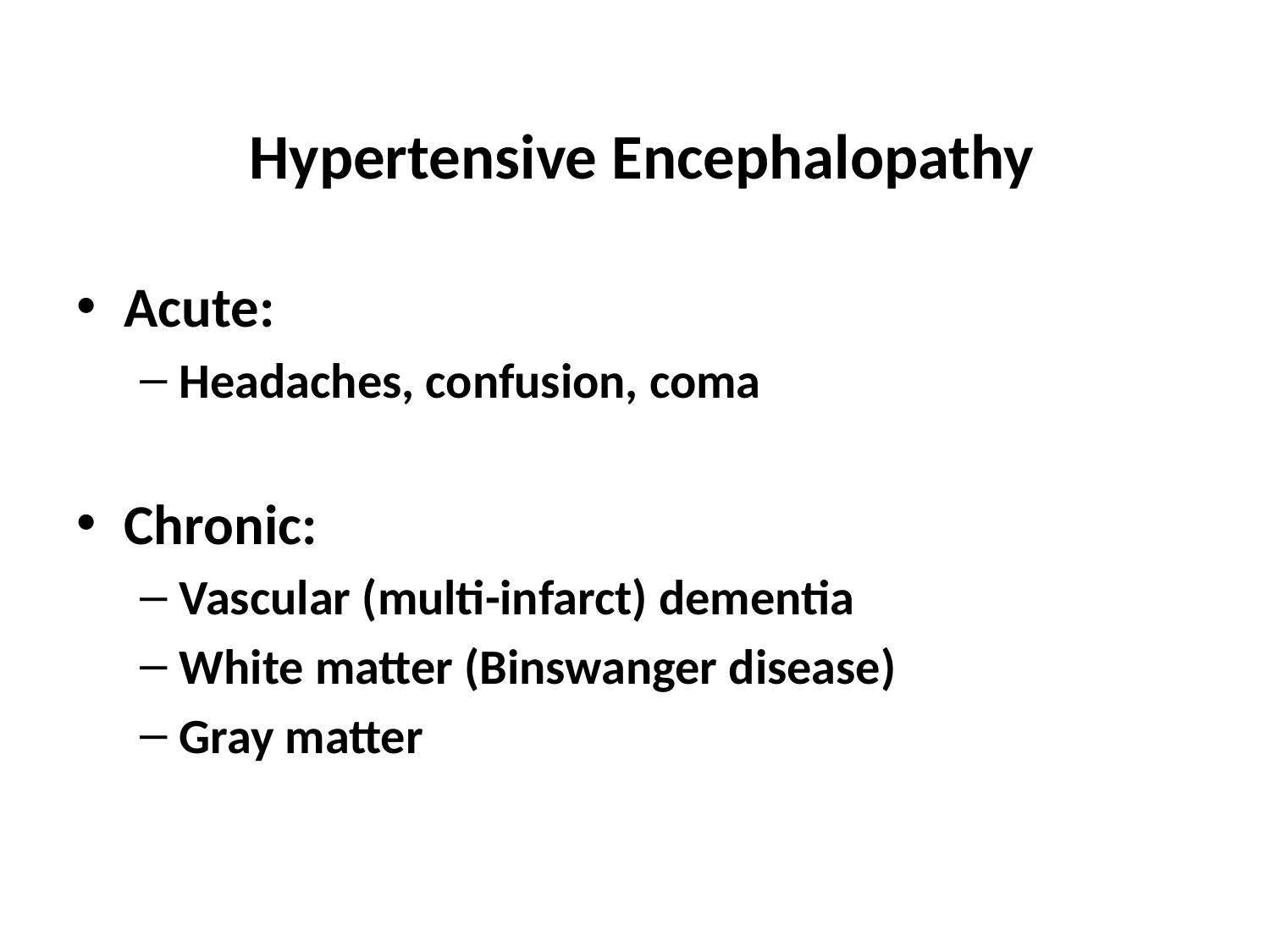

# Hypertensive Encephalopathy
Acute:
Headaches, confusion, coma

Chronic:
Vascular (multi-infarct) dementia
White matter (Binswanger disease)
Gray matter